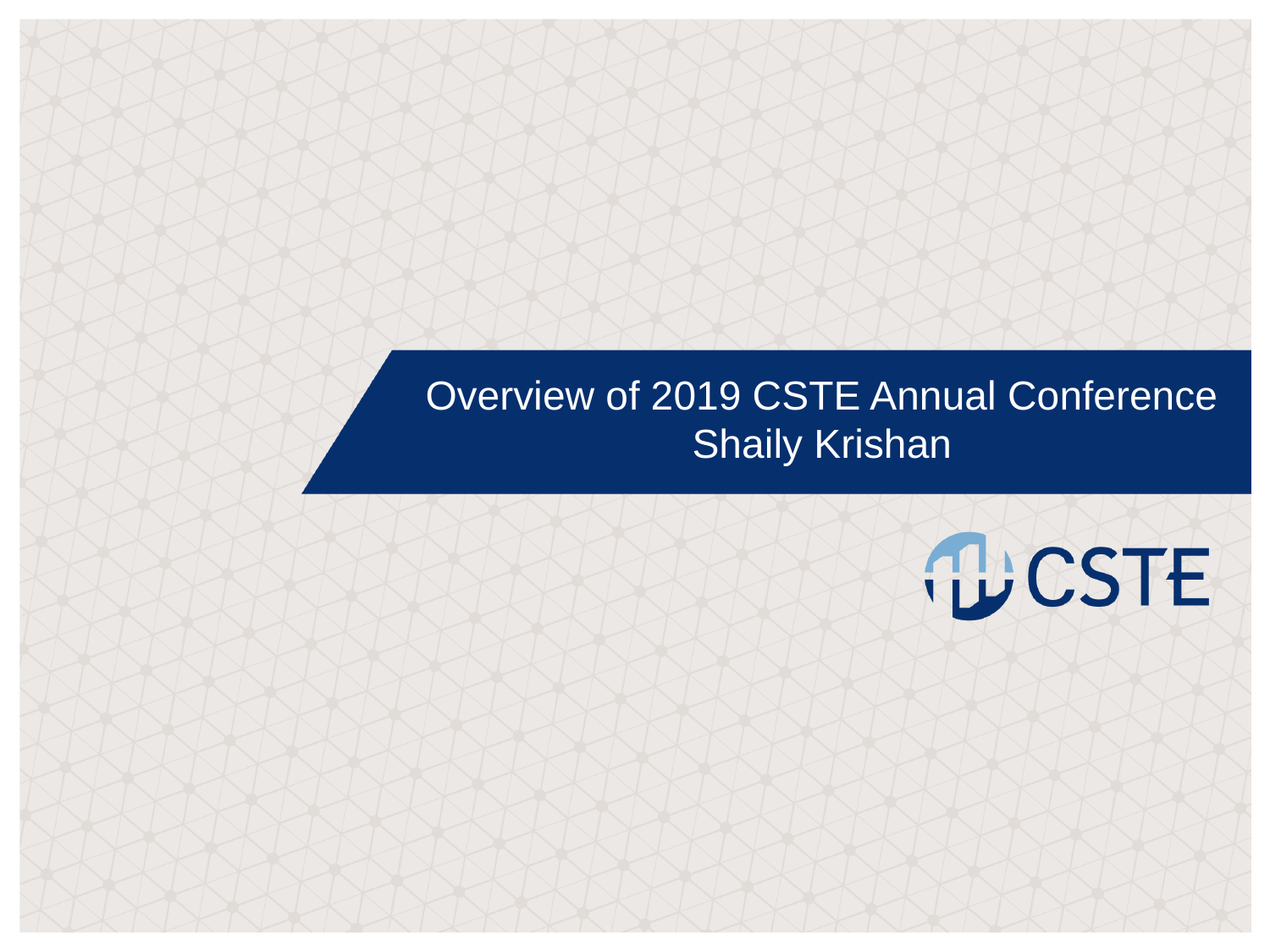

Overview of 2019 CSTE Annual Conference
Shaily Krishan